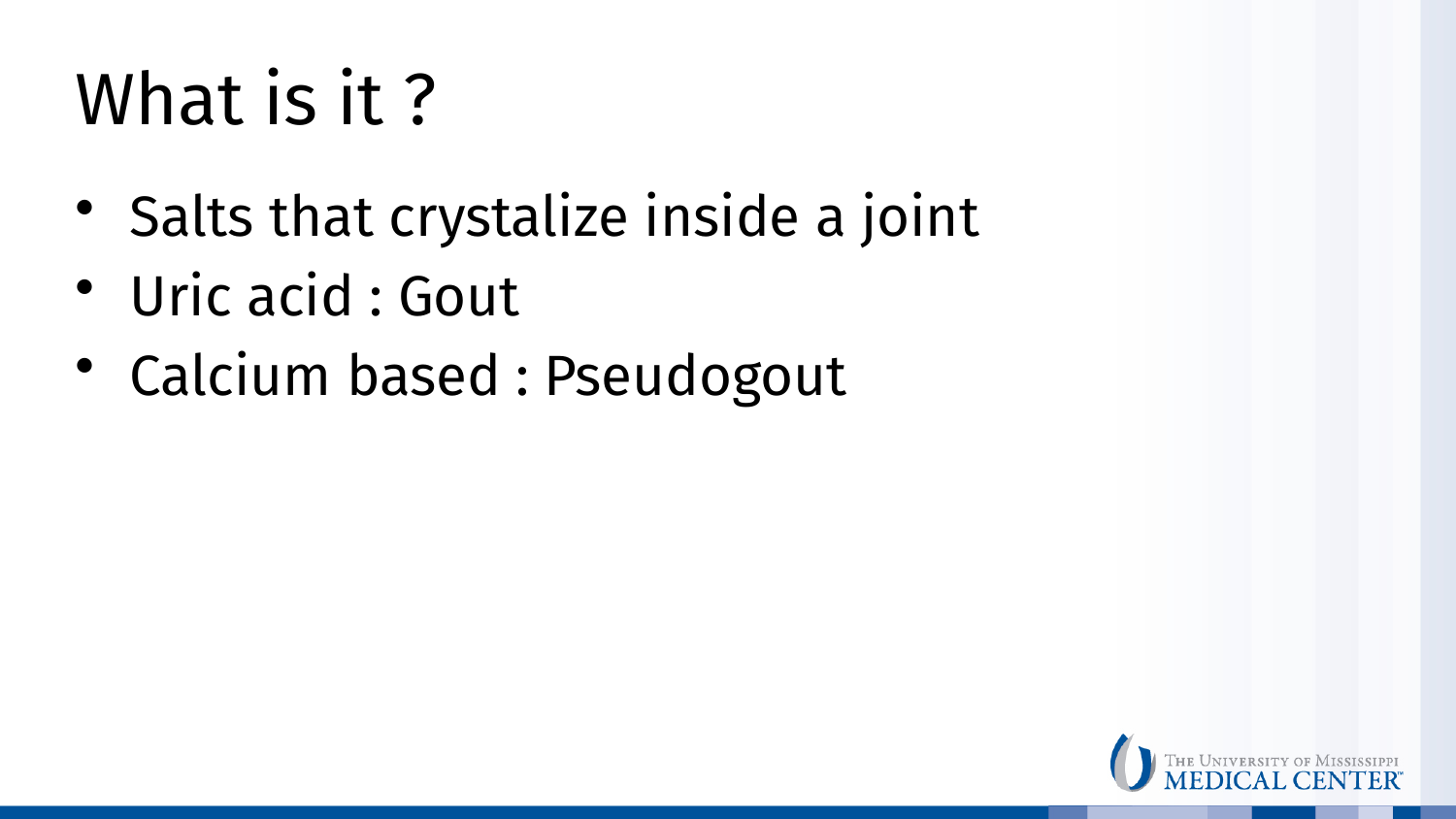

# What is it ?
Salts that crystalize inside a joint
Uric acid : Gout
Calcium based : Pseudogout